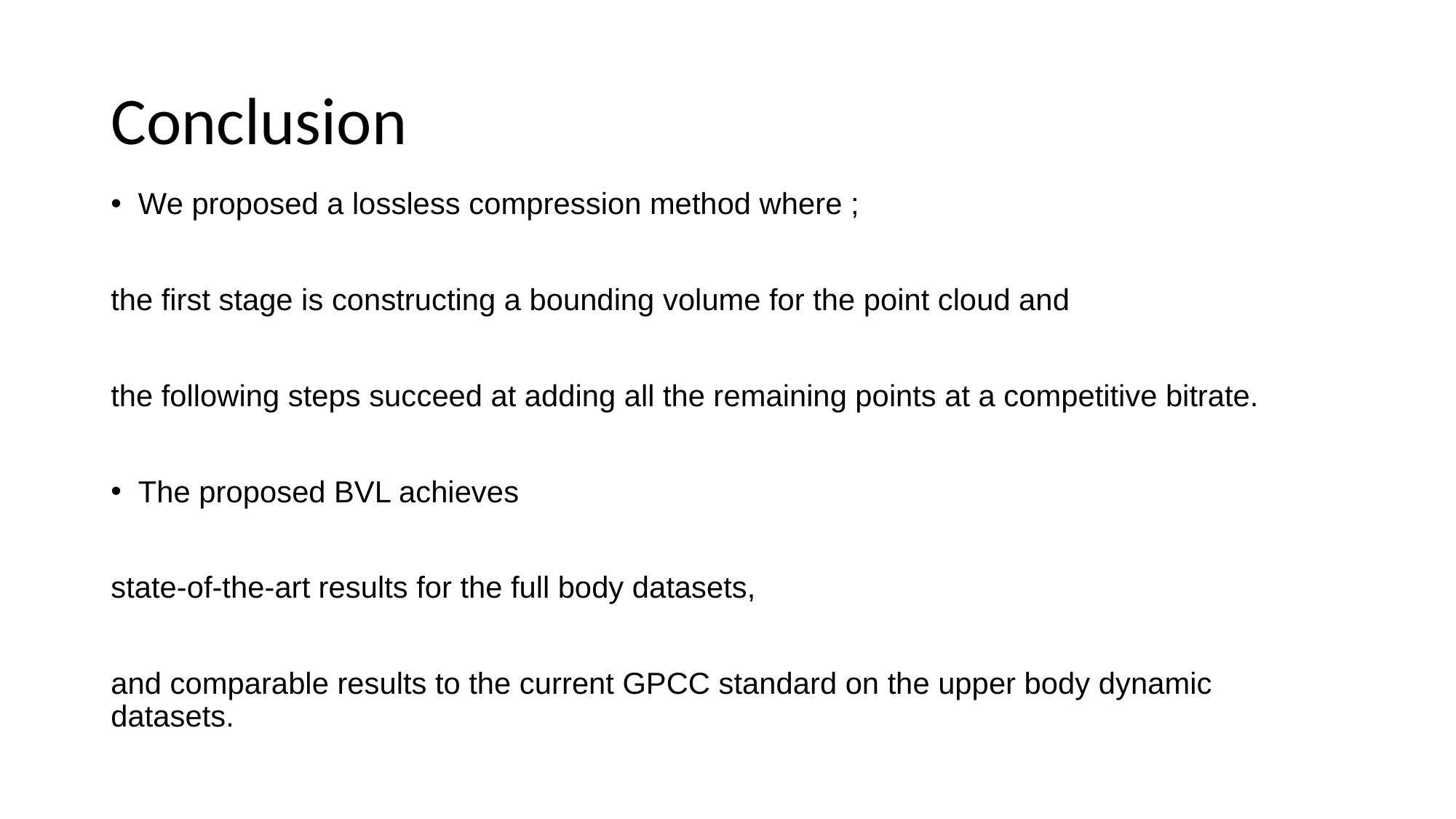

# Conclusion
We proposed a lossless compression method where ;

the first stage is constructing a bounding volume for the point cloud and

the following steps succeed at adding all the remaining points at a competitive bitrate.

The proposed BVL achieves

state-of-the-art results for the full body datasets,

and comparable results to the current GPCC standard on the upper body dynamic datasets.